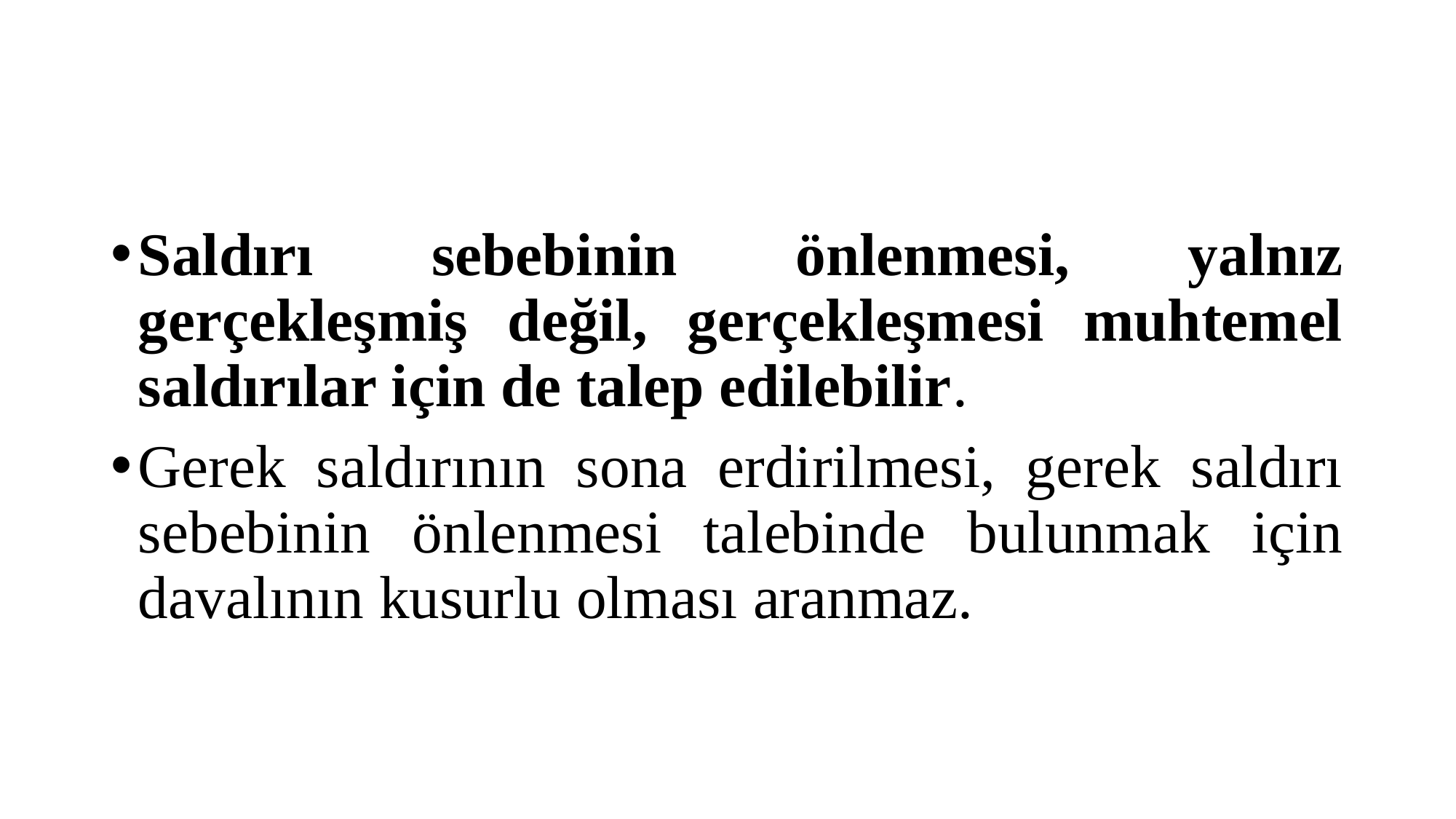

#
Saldırı sebebinin önlenmesi, yalnız gerçekleşmiş değil, gerçekleşmesi muhtemel saldırılar için de talep edilebilir.
Gerek saldırının sona erdirilmesi, gerek saldırı sebebinin önlenmesi talebinde bulunmak için davalının kusurlu olması aranmaz.